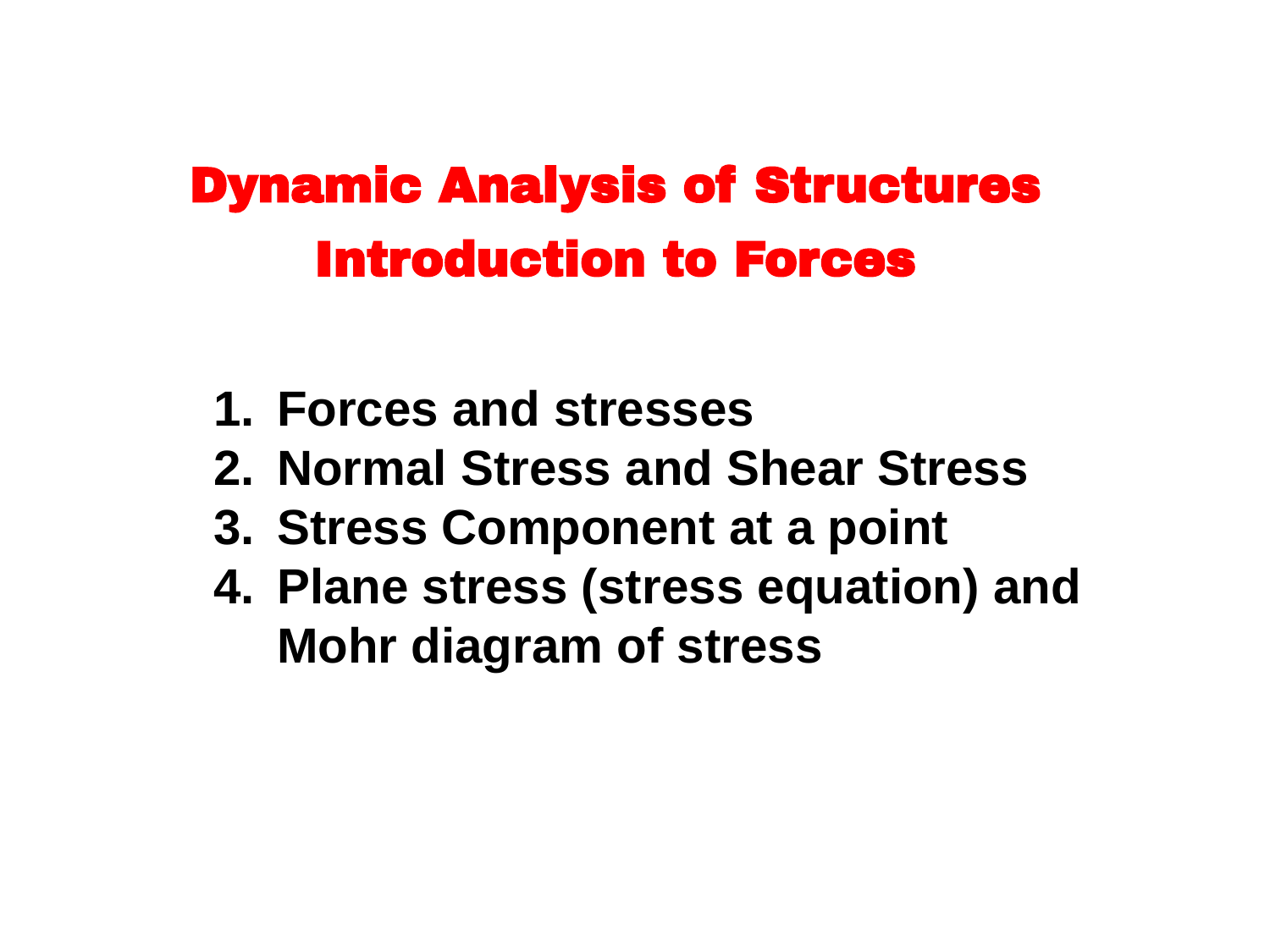

Dynamic Analysis of Structures

Introduction to Forces
Forces and stresses
Normal Stress and Shear Stress
Stress Component at a point
Plane stress (stress equation) and Mohr diagram of stress